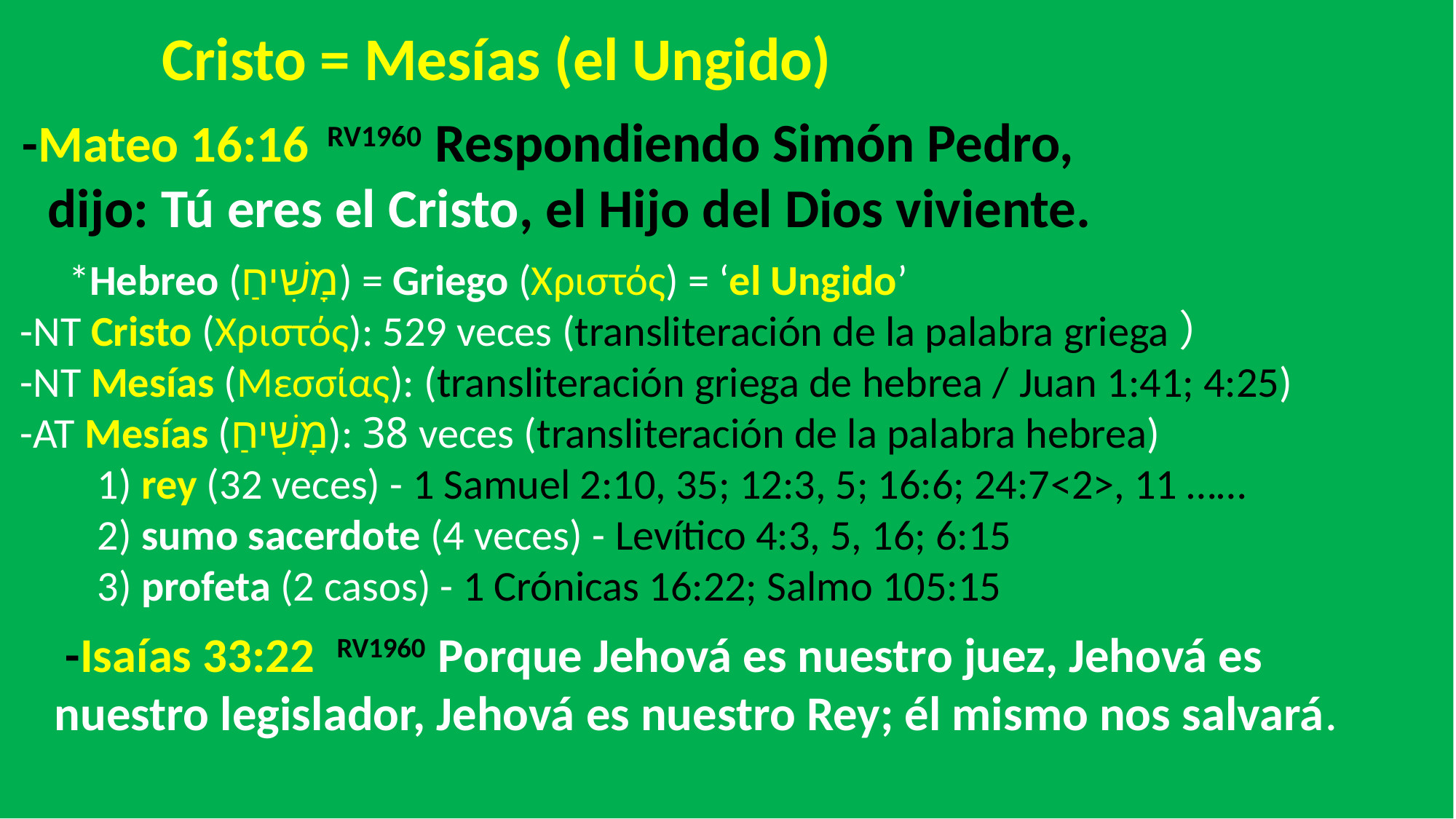

Cristo = Mesías (el Ungido)

 -Mateo 16:16  RV1960  Respondiendo Simón Pedro,
   dijo: Tú eres el Cristo, el Hijo del Dios viviente.

      *Hebreo (מָשִׁיחַ) = Griego (Χριστός) = ‘el Ungido’
 -NT Cristo (Χριστός): 529 veces (transliteración de la palabra griega）
 -NT Mesías (Μεσσίας): (transliteración griega de hebrea / Juan 1:41; 4:25)
 -AT Mesías (מָשִׁיחַ): 38 veces (transliteración de la palabra hebrea)
         1) rey (32 veces) - 1 Samuel 2:10, 35; 12:3, 5; 16:6; 24:7<2>, 11 ……
         2) sumo sacerdote (4 veces) - Levítico 4:3, 5, 16; 6:15
         3) profeta (2 casos) - 1 Crónicas 16:22; Salmo 105:15

     -Isaías 33:22  RV1960  Porque Jehová es nuestro juez, Jehová es
    nuestro legislador, Jehová es nuestro Rey; él mismo nos salvará.